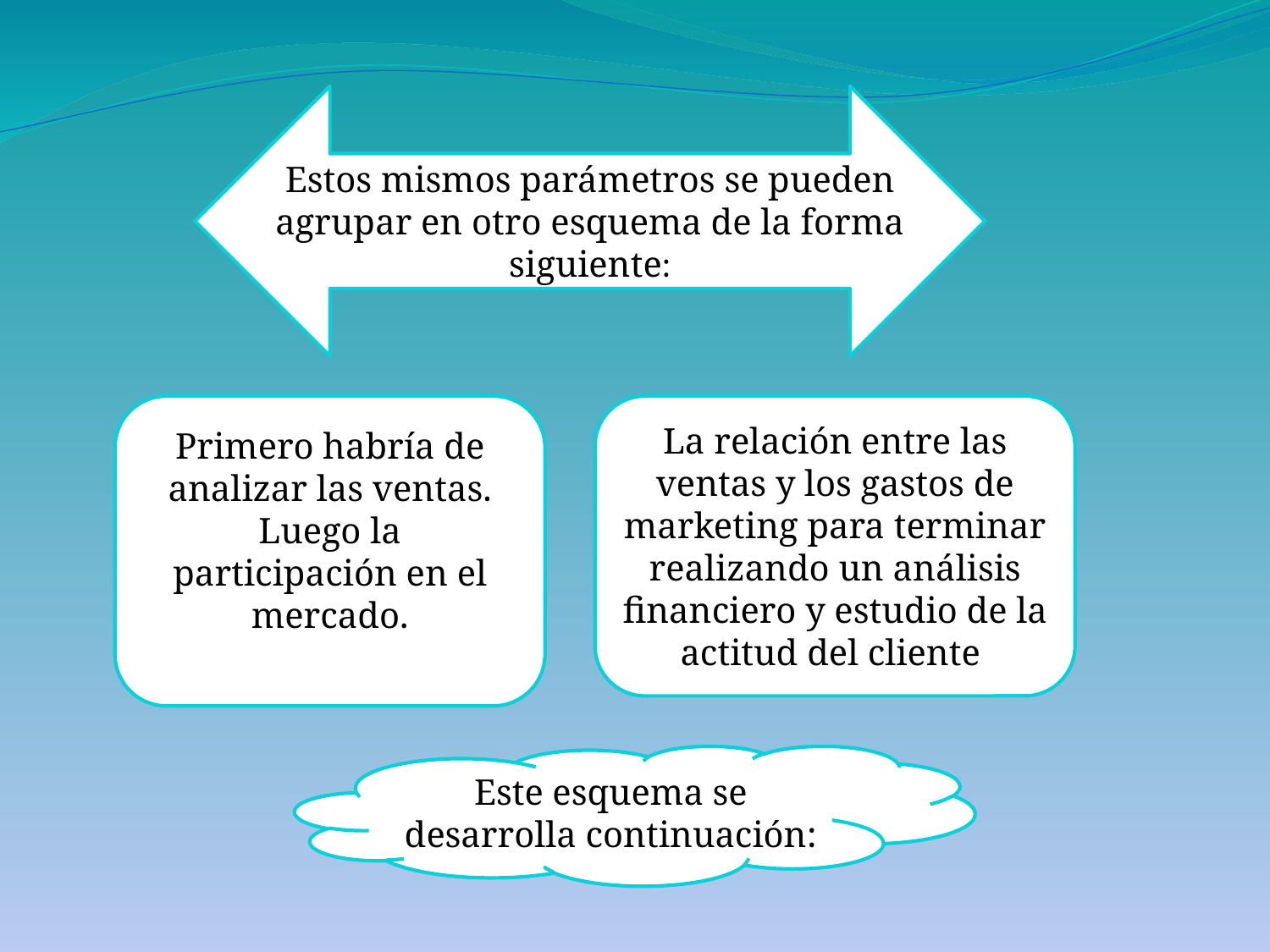

Estos mismos parámetros se pueden agrupar en otro esquema de la forma siguiente:
Primero habría de analizar las ventas.
Luego la participación en el mercado.

La relación entre las ventas y los gastos de marketing para terminar realizando un análisis financiero y estudio de la actitud del cliente
Este esquema se desarrolla continuación: